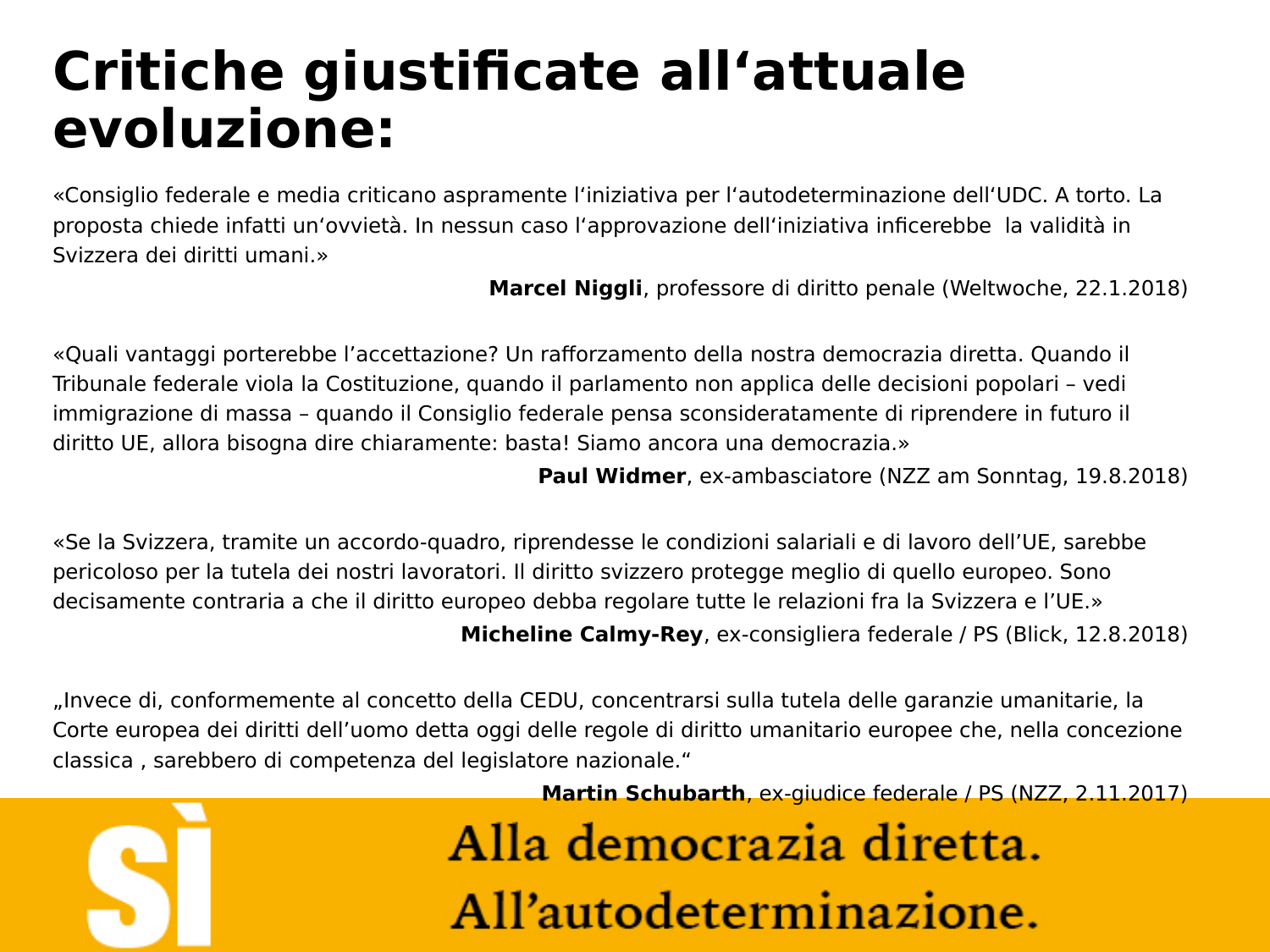

# Critiche giustificate all‘attuale evoluzione:
«Consiglio federale e media criticano aspramente l‘iniziativa per l‘autodeterminazione dell‘UDC. A torto. La proposta chiede infatti un‘ovvietà. In nessun caso l‘approvazione dell‘iniziativa inficerebbe  la validità in Svizzera dei diritti umani.»
Marcel Niggli, professore di diritto penale (Weltwoche, 22.1.2018)

«Quali vantaggi porterebbe l’accettazione? Un rafforzamento della nostra democrazia diretta. Quando il Tribunale federale viola la Costituzione, quando il parlamento non applica delle decisioni popolari – vedi immigrazione di massa – quando il Consiglio federale pensa sconsideratamente di riprendere in futuro il diritto UE, allora bisogna dire chiaramente: basta! Siamo ancora una democrazia.»
Paul Widmer, ex-ambasciatore (NZZ am Sonntag, 19.8.2018)

«Se la Svizzera, tramite un accordo-quadro, riprendesse le condizioni salariali e di lavoro dell’UE, sarebbe pericoloso per la tutela dei nostri lavoratori. Il diritto svizzero protegge meglio di quello europeo. Sono decisamente contraria a che il diritto europeo debba regolare tutte le relazioni fra la Svizzera e l’UE.»
Micheline Calmy-Rey, ex-consigliera federale / PS (Blick, 12.8.2018)

„Invece di, conformemente al concetto della CEDU, concentrarsi sulla tutela delle garanzie umanitarie, la Corte europea dei diritti dell’uomo detta oggi delle regole di diritto umanitario europee che, nella concezione classica , sarebbero di competenza del legislatore nazionale.“
Martin Schubarth, ex-giudice federale / PS (NZZ, 2.11.2017)